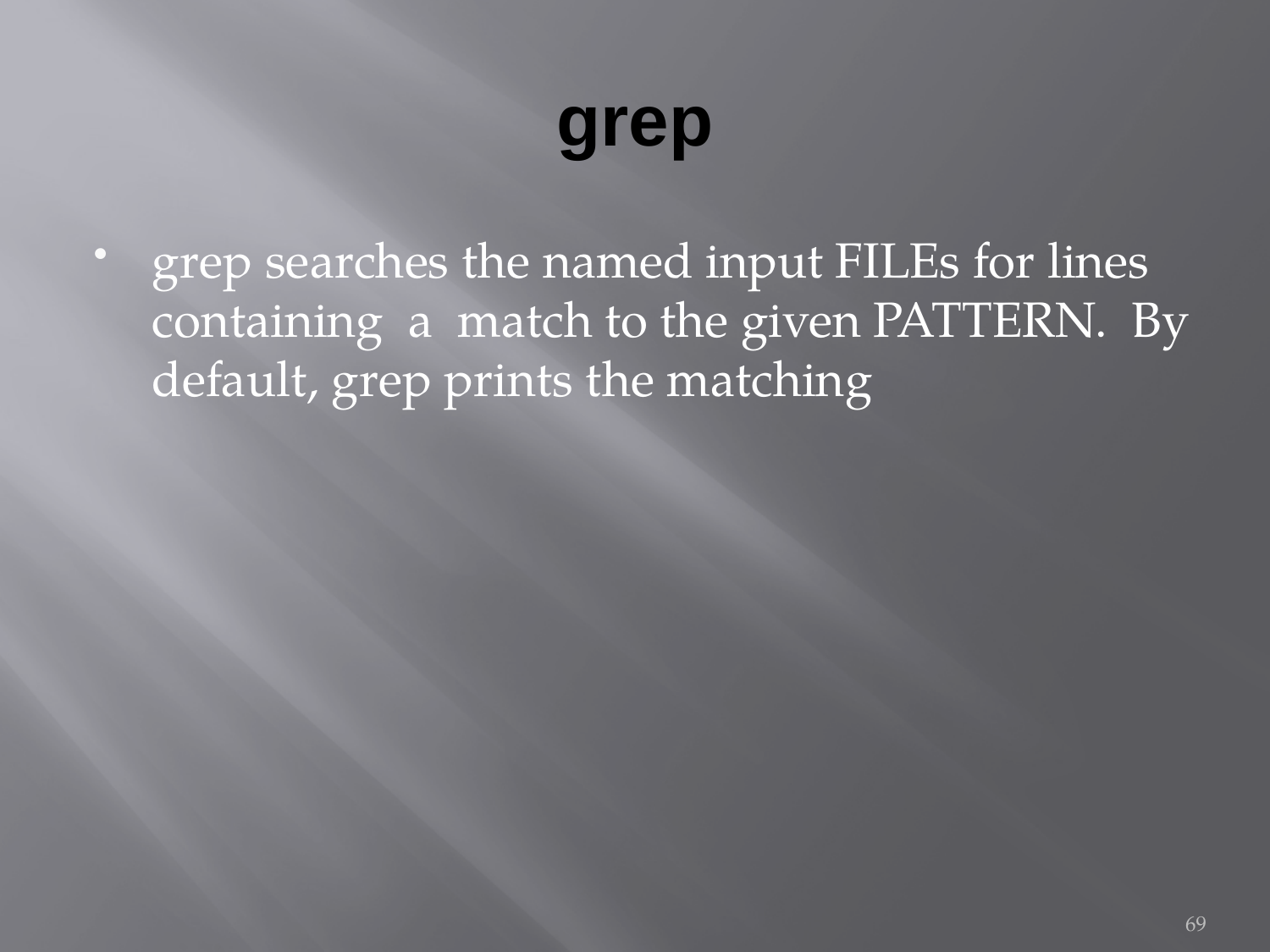

# grep
grep searches the named input FILEs for lines containing  a  match to the given PATTERN.  By default, grep prints the matching
69